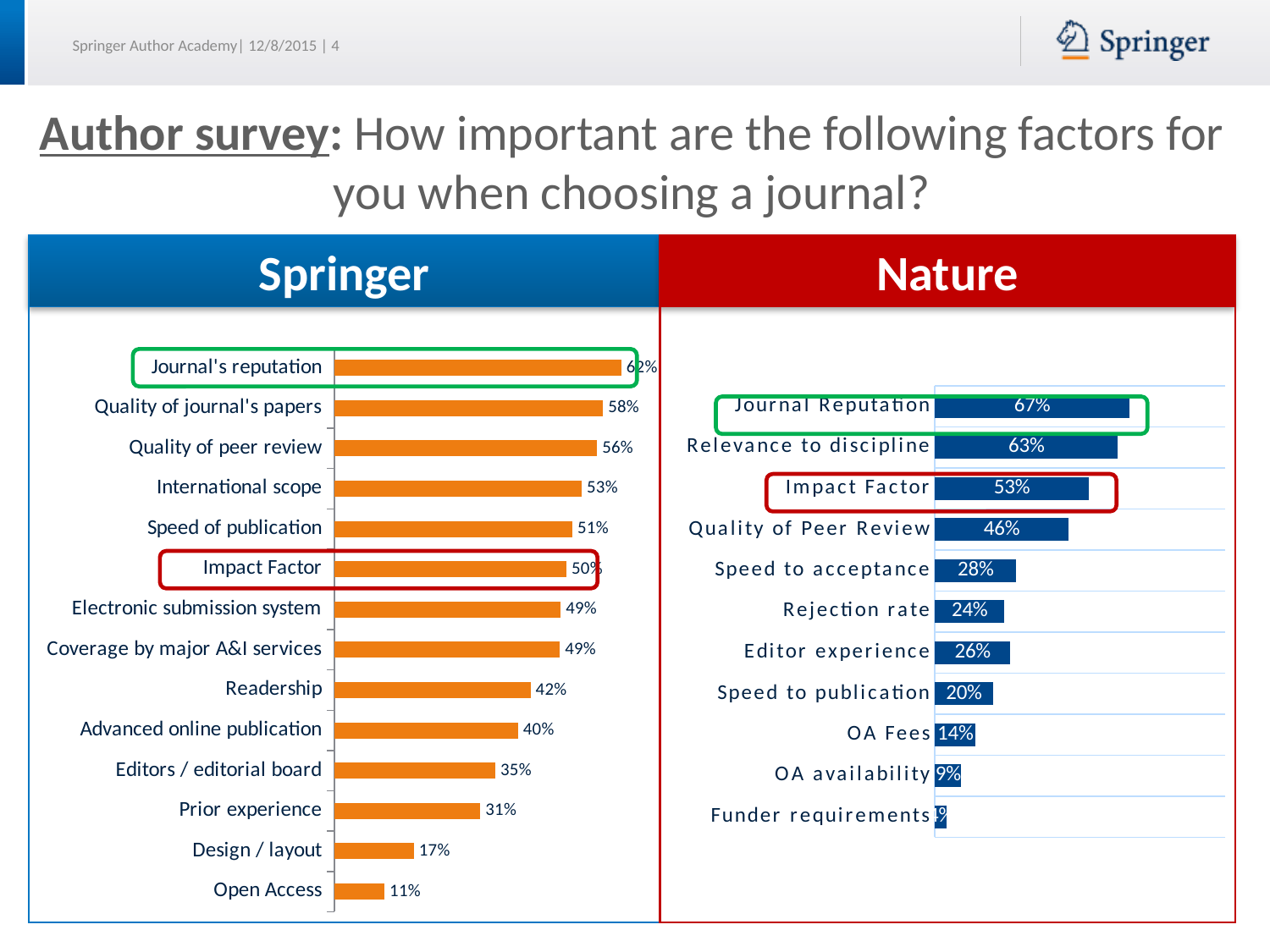

Author survey: How important are the following factors for you when choosing a journal?
Springer

Nature

### Chart

| Category | Datenreihe 1 |
|---|---|
| Journal's reputation | 0.617 |
| Quality of journal's papers | 0.578 |
| Quality of peer review | 0.565 |
| International scope | 0.532 |
| Speed of publication | 0.512 |
| Impact Factor | 0.499 |
| Electronic submission system | 0.487 |
| Coverage by major A&I services | 0.485 |
| Readership | 0.422 |
| Advanced online publication | 0.395 |
| Editors / editorial board | 0.346 |
| Prior experience | 0.314 |
| Design / layout | 0.171 |
| Open Access | 0.108 |

### Chart

| Category | Very important |
|---|---|
| Journal Reputation | 0.67 |
| Relevance to discipline | 0.63 |
| Impact Factor | 0.53 |
| Quality of Peer Review | 0.46 |
| Speed to acceptance | 0.28 |
| Rejection rate | 0.24 |
| Editor experience | 0.26 |
| Speed to publication | 0.2 |
| OA Fees | 0.14 |
| OA availability | 0.09 |
| Funder requirements | 0.04 |